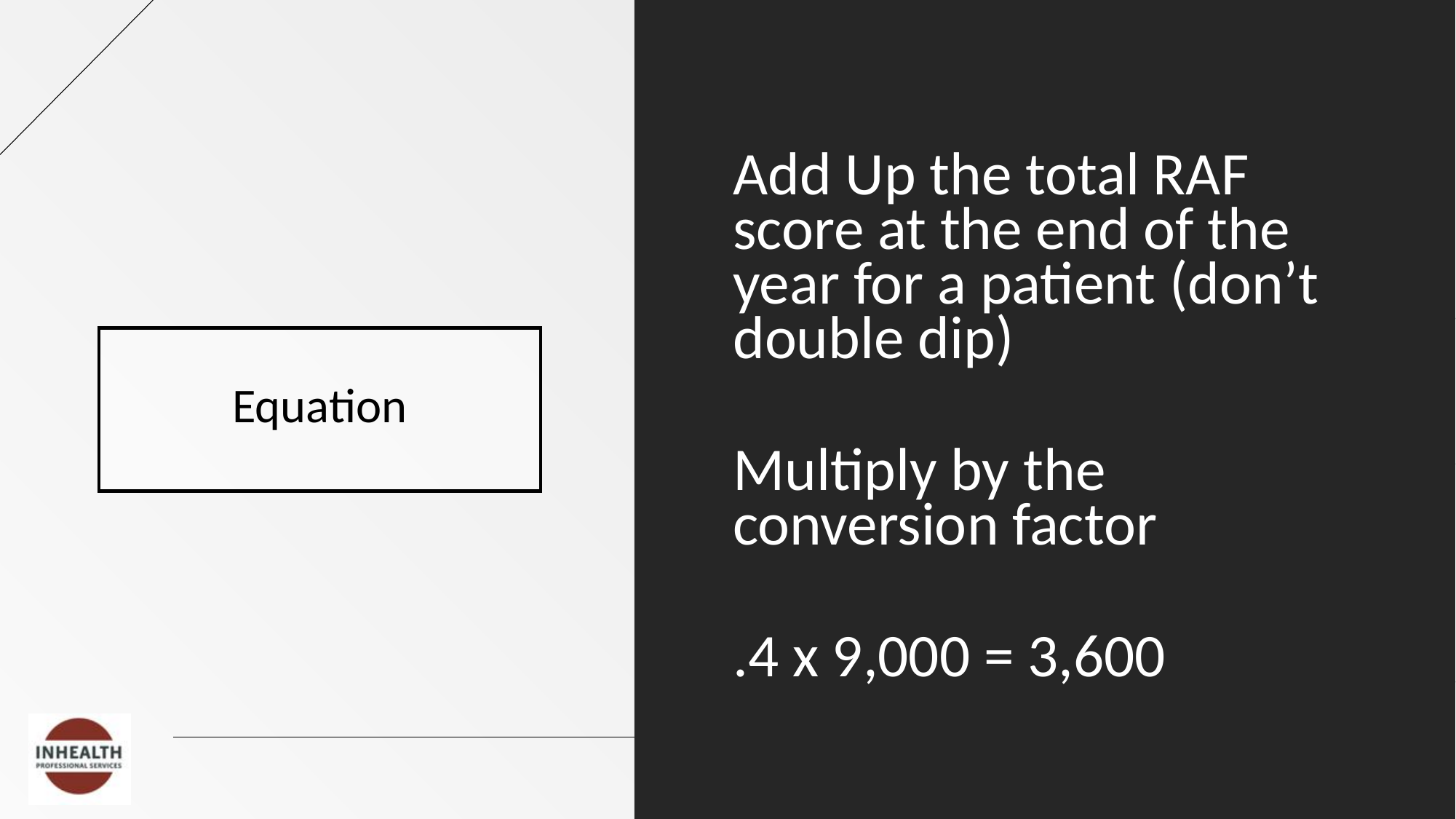

Add Up the total RAF score at the end of the year for a patient (don’t double dip)

Multiply by the conversion factor

.4 x 9,000 = 3,600

# Equation